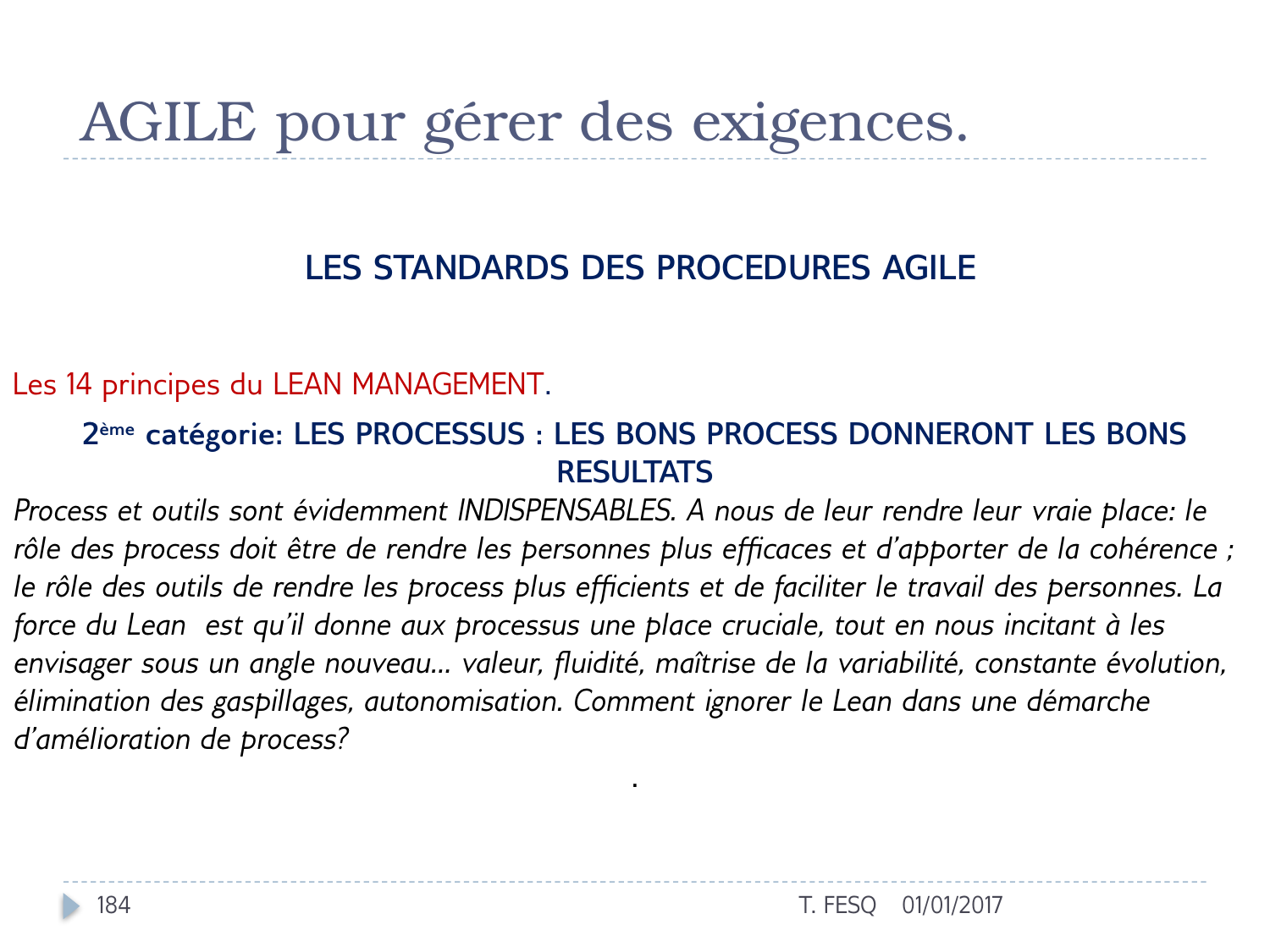

# AGILE pour gérer des exigences.
 LES STANDARDS DES PROCEDURES AGILE
Les 14 principes du LEAN MANAGEMENT.
2ème catégorie: LES PROCESSUS : LES BONS PROCESS DONNERONT LES BONS RESULTATS
Process et outils sont évidemment INDISPENSABLES. A nous de leur rendre leur vraie place: le rôle des process doit être de rendre les personnes plus efficaces et d’apporter de la cohérence ; le rôle des outils de rendre les process plus efficients et de faciliter le travail des personnes. La force du Lean  est qu’il donne aux processus une place cruciale, tout en nous incitant à les envisager sous un angle nouveau… valeur, fluidité, maîtrise de la variabilité, constante évolution, élimination des gaspillages, autonomisation. Comment ignorer le Lean dans une démarche d’amélioration de process?
.
184
T. FESQ
01/01/2017